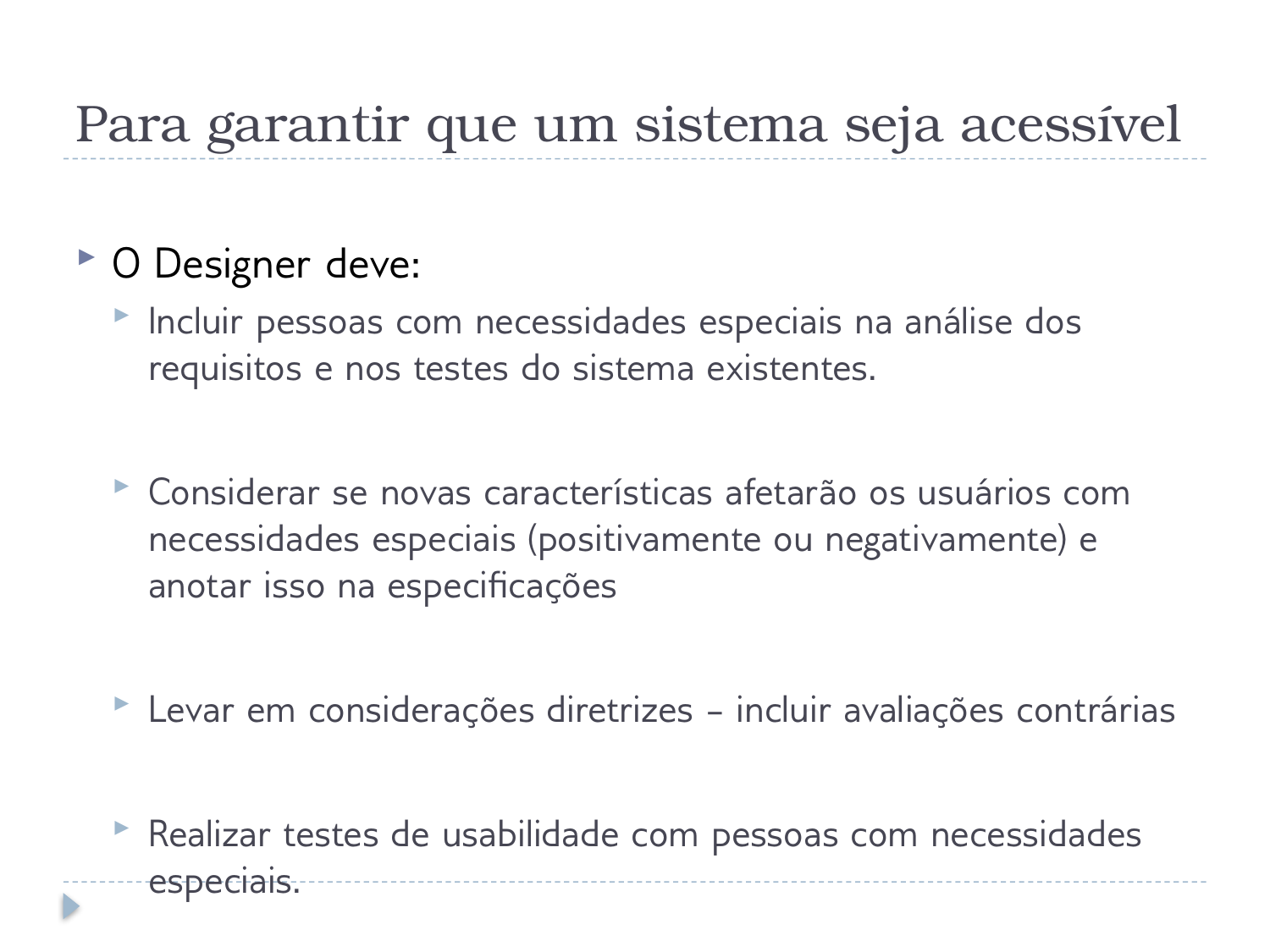

# Para garantir que um sistema seja acessível
O Designer deve:
Incluir pessoas com necessidades especiais na análise dos requisitos e nos testes do sistema existentes.

Considerar se novas características afetarão os usuários com necessidades especiais (positivamente ou negativamente) e anotar isso na especificações

Levar em considerações diretrizes – incluir avaliações contrárias

Realizar testes de usabilidade com pessoas com necessidades especiais.